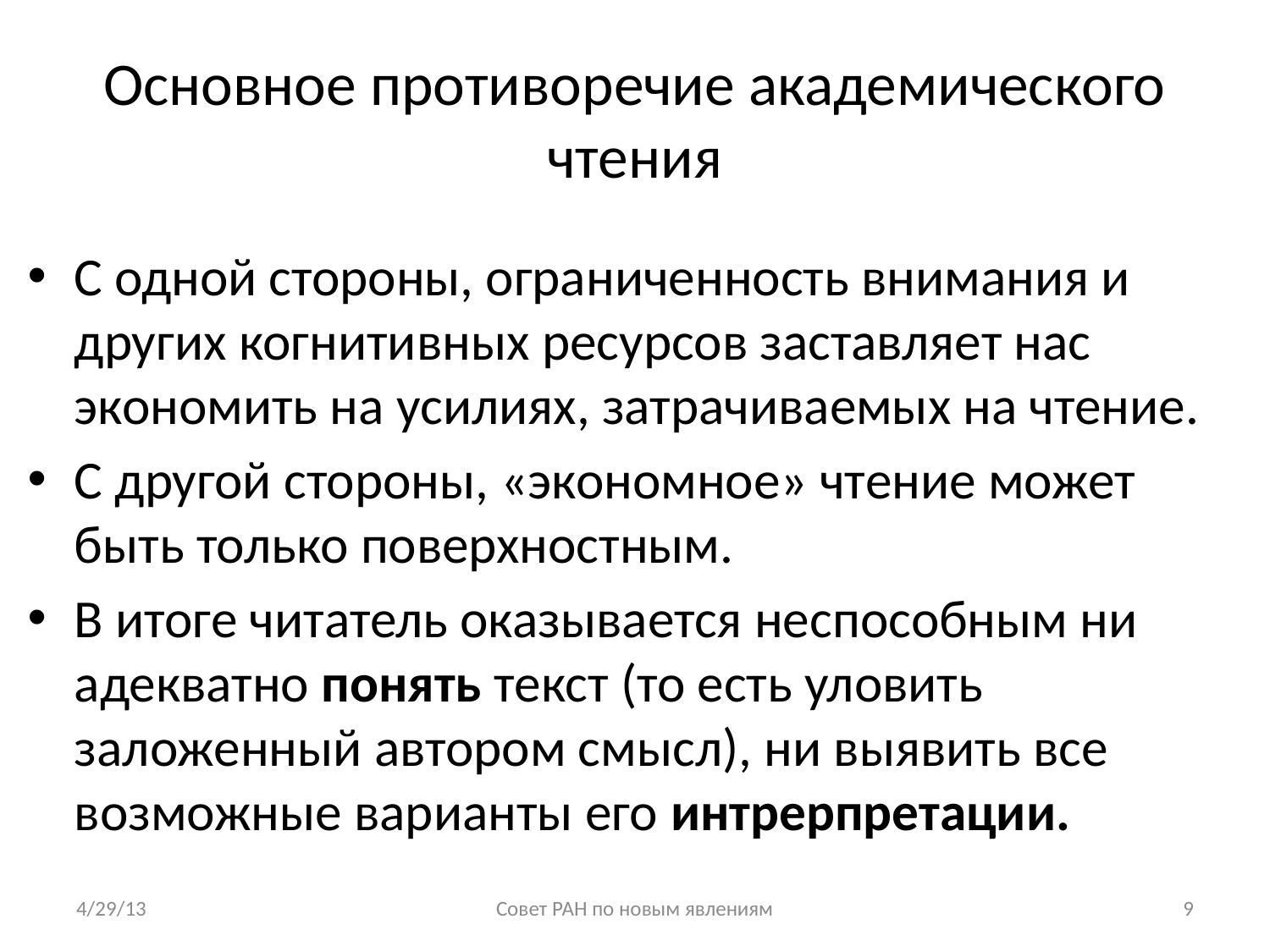

# Основное противоречие академического чтения
С одной стороны, ограниченность внимания и других когнитивных ресурсов заставляет нас экономить на усилиях, затрачиваемых на чтение.
С другой стороны, «экономное» чтение может быть только поверхностным.
В итоге читатель оказывается неспособным ни адекватно понять текст (то есть уловить заложенный автором смысл), ни выявить все возможные варианты его интрерпретации.
4/29/13
Совет РАН по новым явлениям
9